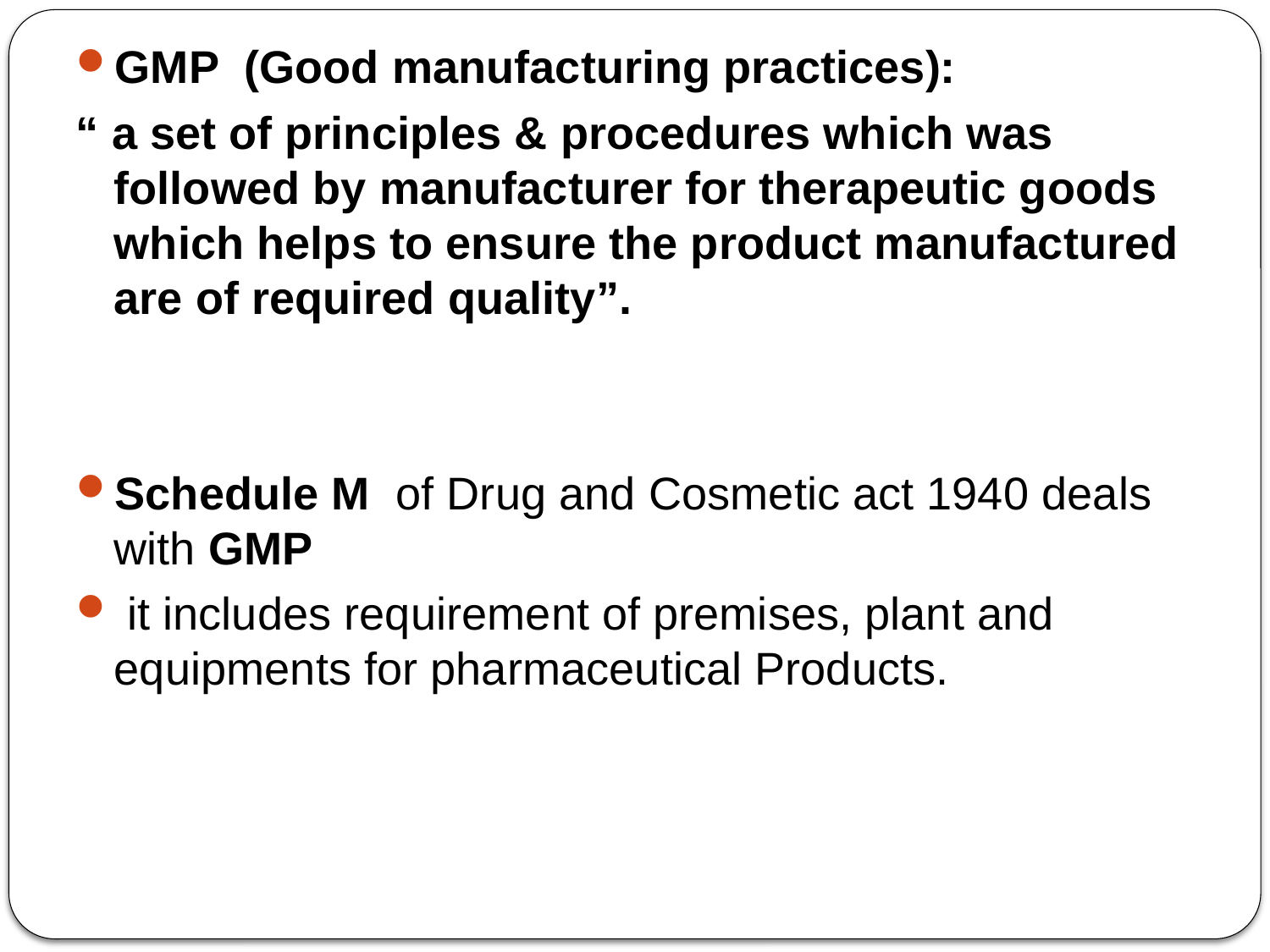

GMP  (Good manufacturing practices):
“ a set of principles & procedures which was followed by manufacturer for therapeutic goods which helps to ensure the product manufactured are of required quality”.

Schedule M  of Drug and Cosmetic act 1940 deals with GMP
 it includes requirement of premises, plant and equipments for pharmaceutical Products.